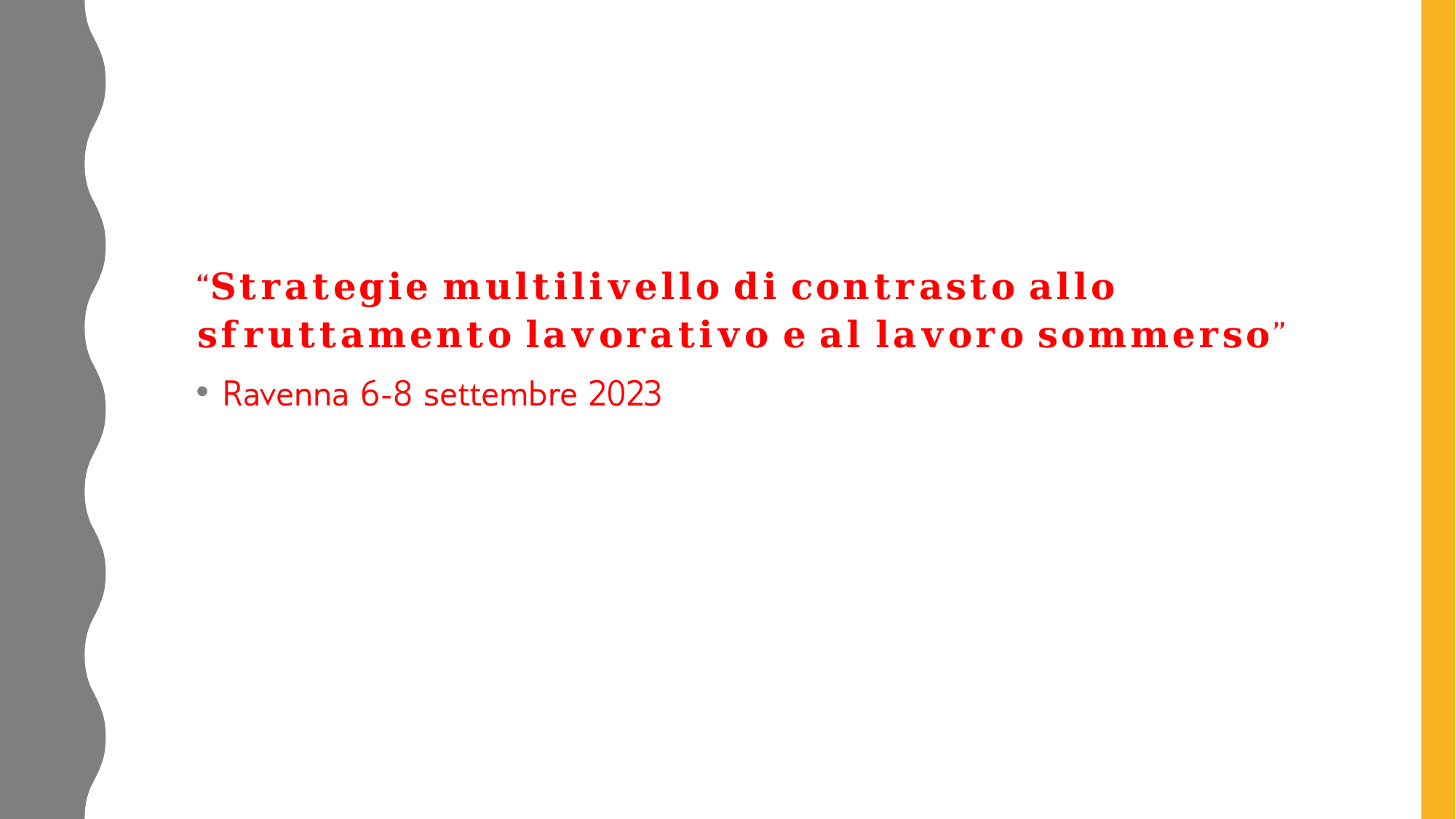

“𝐒𝐭𝐫𝐚𝐭𝐞𝐠𝐢𝐞 𝐦𝐮𝐥𝐭𝐢𝐥𝐢𝐯𝐞𝐥𝐥𝐨 𝐝𝐢 𝐜𝐨𝐧𝐭𝐫𝐚𝐬𝐭𝐨 𝐚𝐥𝐥𝐨 𝐬𝐟𝐫𝐮𝐭𝐭𝐚𝐦𝐞𝐧𝐭𝐨 𝐥𝐚𝐯𝐨𝐫𝐚𝐭𝐢𝐯𝐨 𝐞 𝐚𝐥 𝐥𝐚𝐯𝐨𝐫𝐨 𝐬𝐨𝐦𝐦𝐞𝐫𝐬𝐨”
Ravenna 6-8 settembre 2023